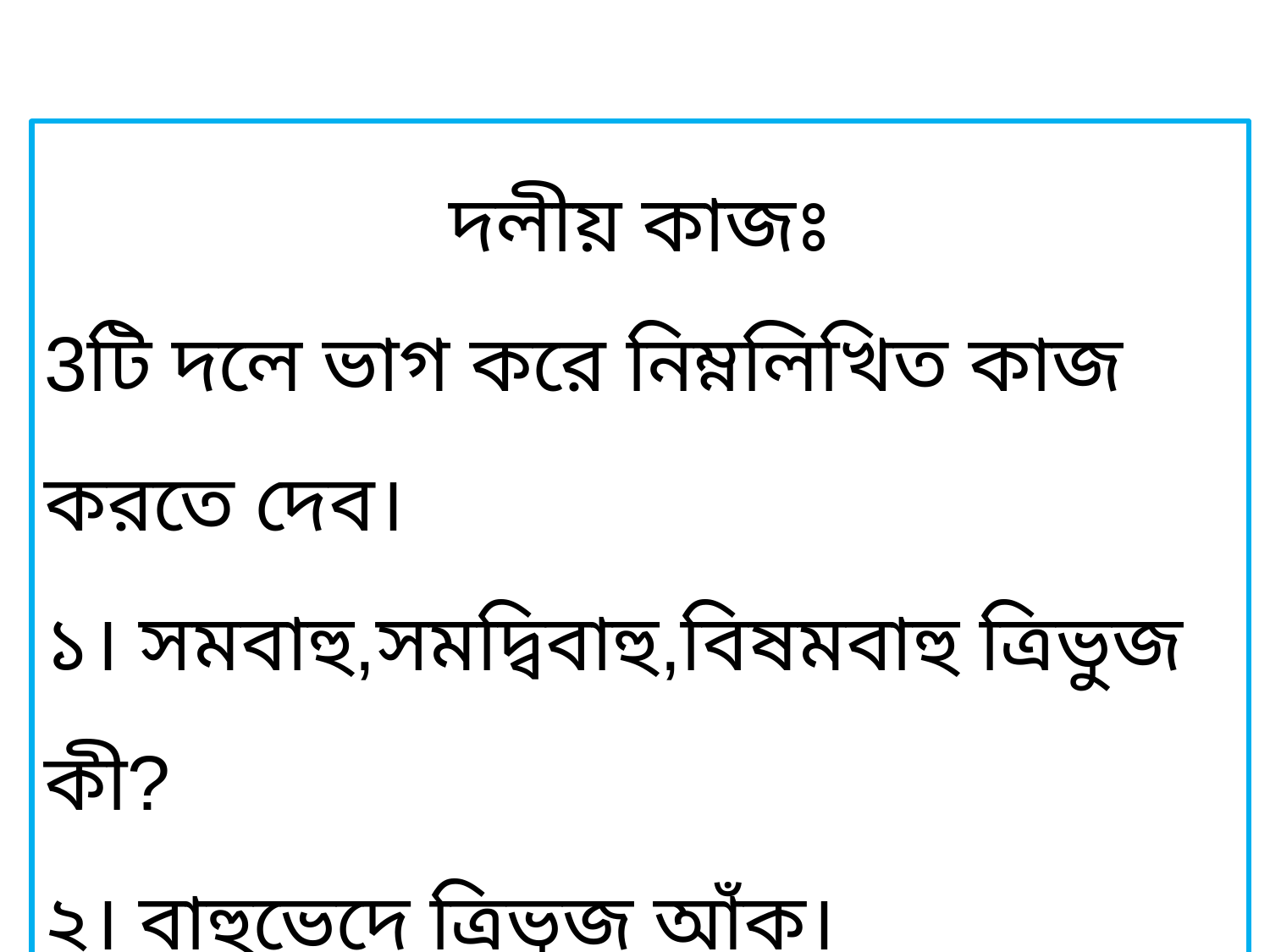

দলীয় কাজঃ
3টি দলে ভাগ করে নিম্নলিখিত কাজ করতে দেব।
১। সমবাহু,সমদ্বিবাহু,বিষমবাহু ত্রিভুজ কী?
২। বাহুভেদে ত্রিভুজ আঁক।